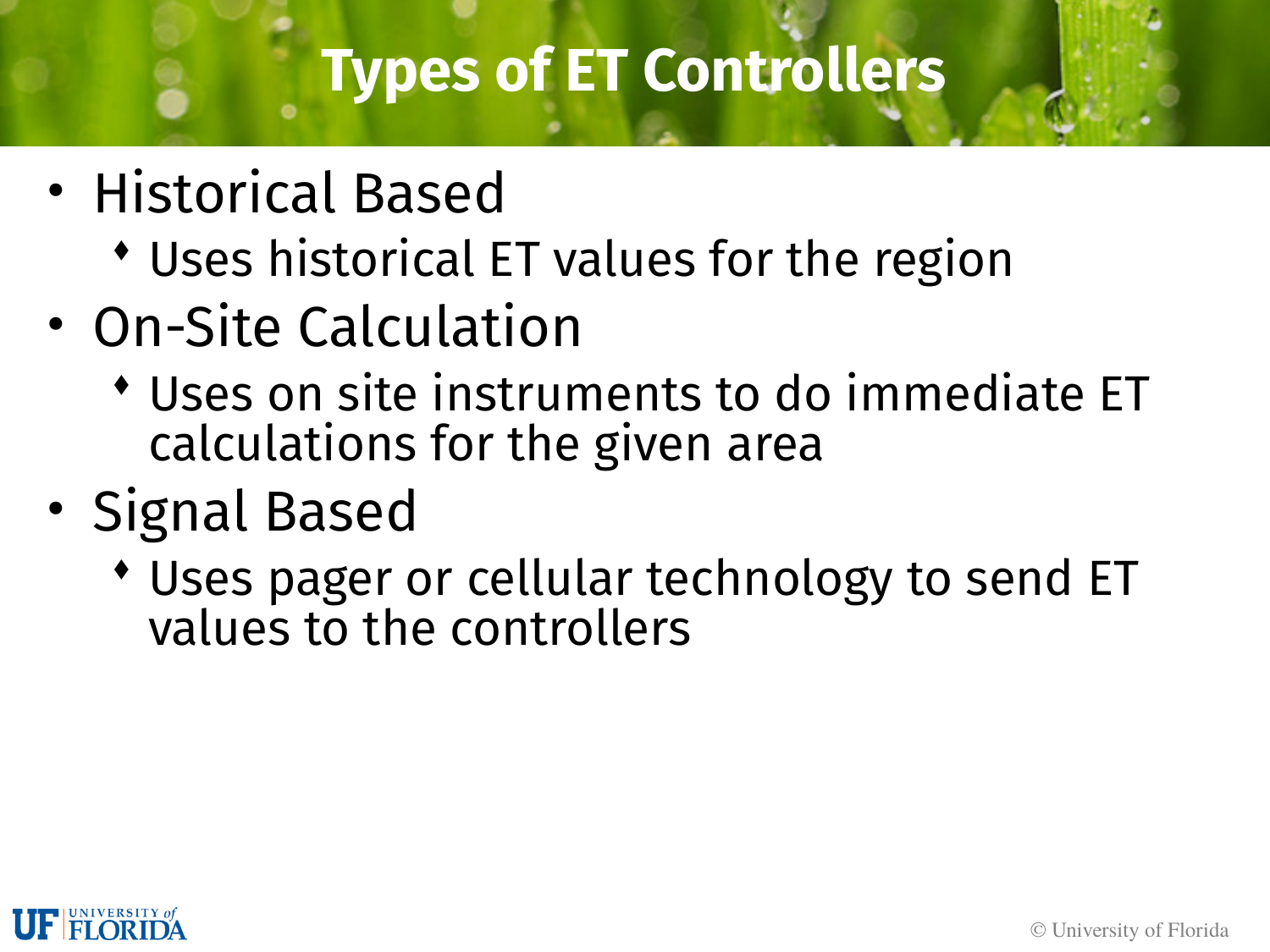

# Types of ET Controllers
Historical Based
Uses historical ET values for the region
On-Site Calculation
Uses on site instruments to do immediate ET calculations for the given area
Signal Based
Uses pager or cellular technology to send ET values to the controllers